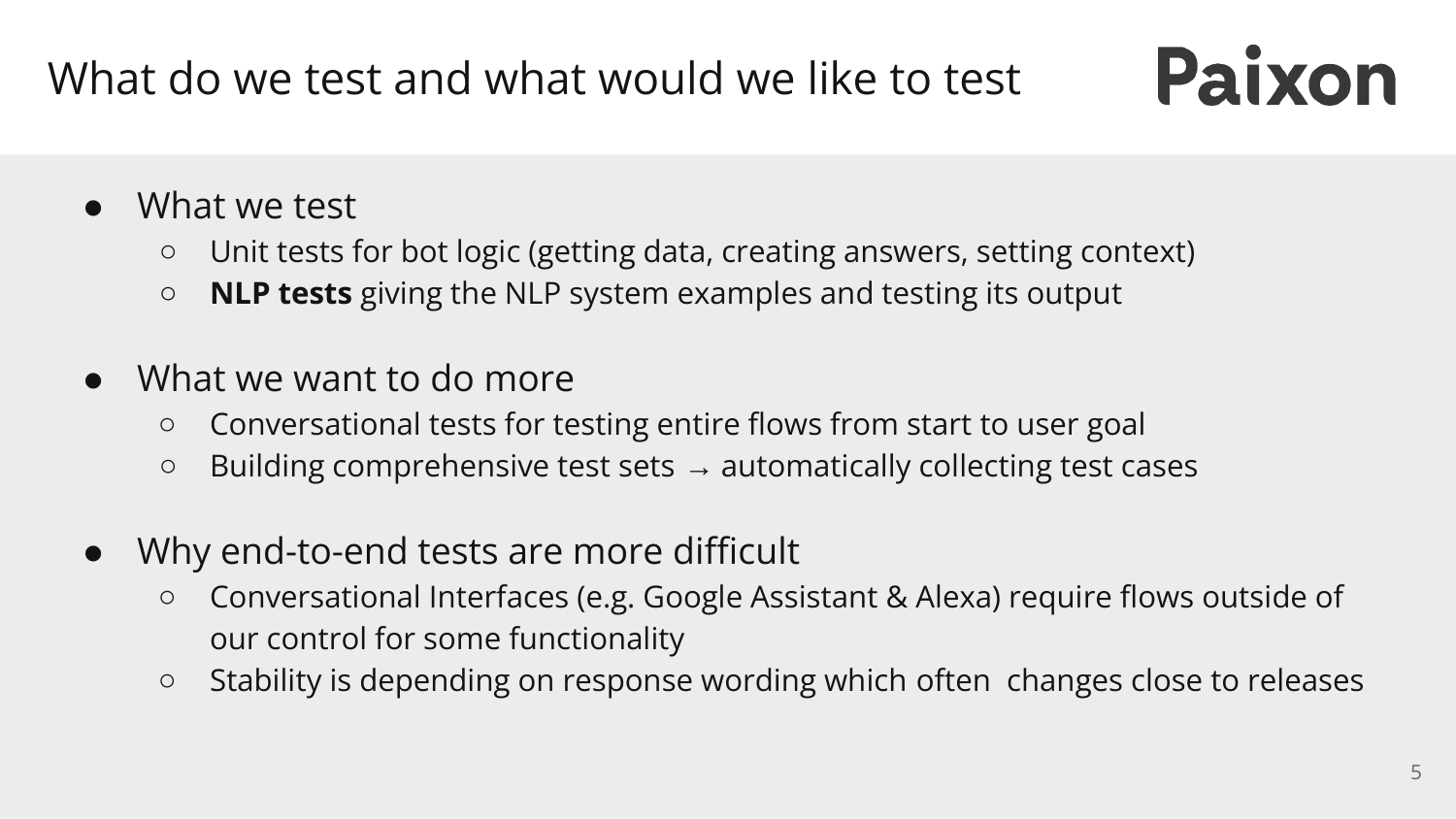

# What do we test and what would we like to test
What we test
Unit tests for bot logic (getting data, creating answers, setting context)
NLP tests giving the NLP system examples and testing its output
What we want to do more
Conversational tests for testing entire flows from start to user goal
Building comprehensive test sets → automatically collecting test cases
Why end-to-end tests are more difficult
Conversational Interfaces (e.g. Google Assistant & Alexa) require flows outside of our control for some functionality
Stability is depending on response wording which often  changes close to releases
5